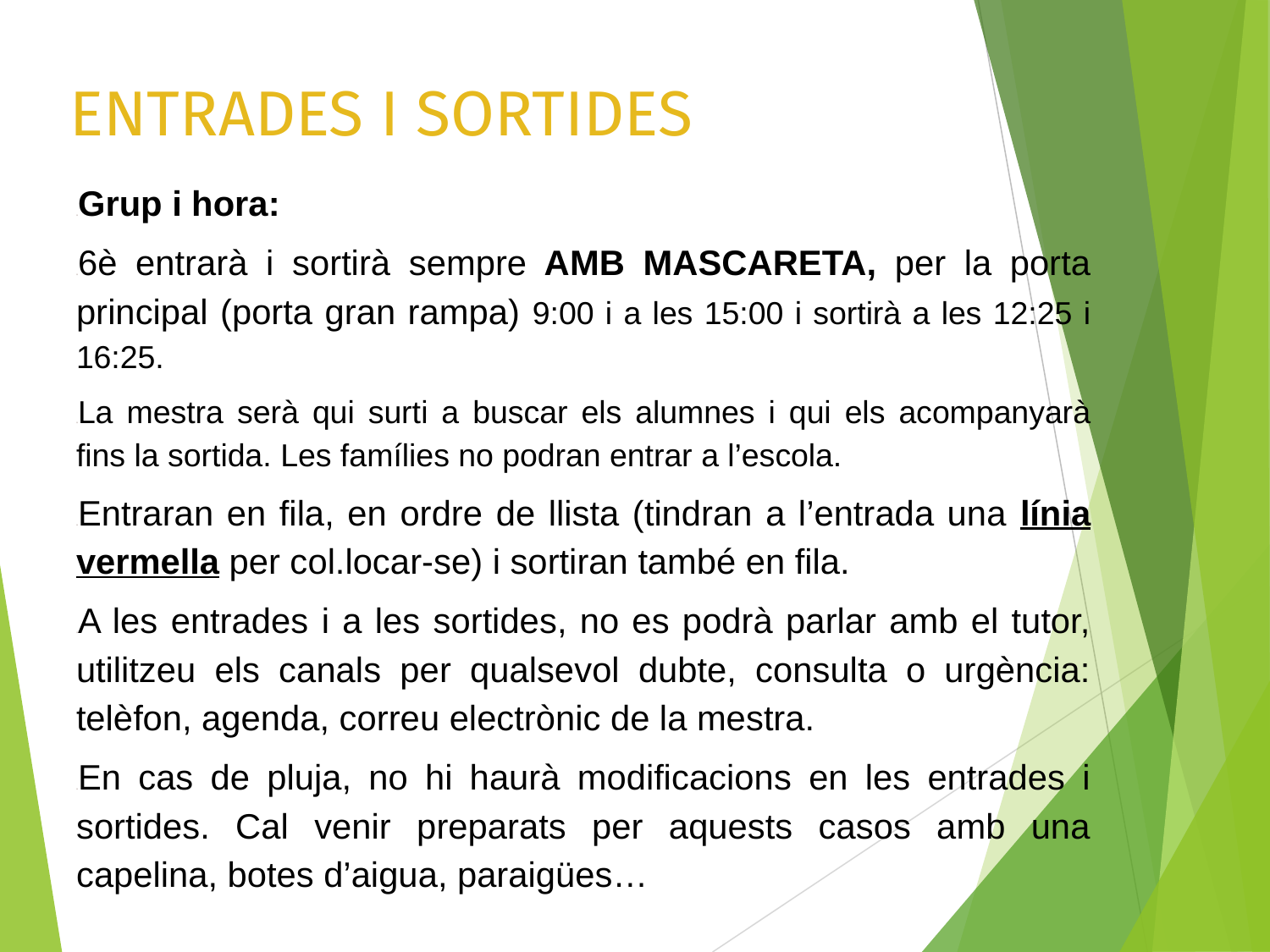

# ENTRADES I SORTIDES
⦿Grup i hora:
⦿6è entrarà i sortirà sempre AMB MASCARETA, per la porta principal (porta gran rampa) 9:00 i a les 15:00 i sortirà a les 12:25 i 16:25.
⦿La mestra serà qui surti a buscar els alumnes i qui els acompanyarà fins la sortida. Les famílies no podran entrar a l’escola.
⦿Entraran en fila, en ordre de llista (tindran a l’entrada una línia vermella per col.locar-se) i sortiran també en fila.
⦿A les entrades i a les sortides, no es podrà parlar amb el tutor, utilitzeu els canals per qualsevol dubte, consulta o urgència: telèfon, agenda, correu electrònic de la mestra.
⦿En cas de pluja, no hi haurà modificacions en les entrades i sortides. Cal venir preparats per aquests casos amb una capelina, botes d’aigua, paraigües…